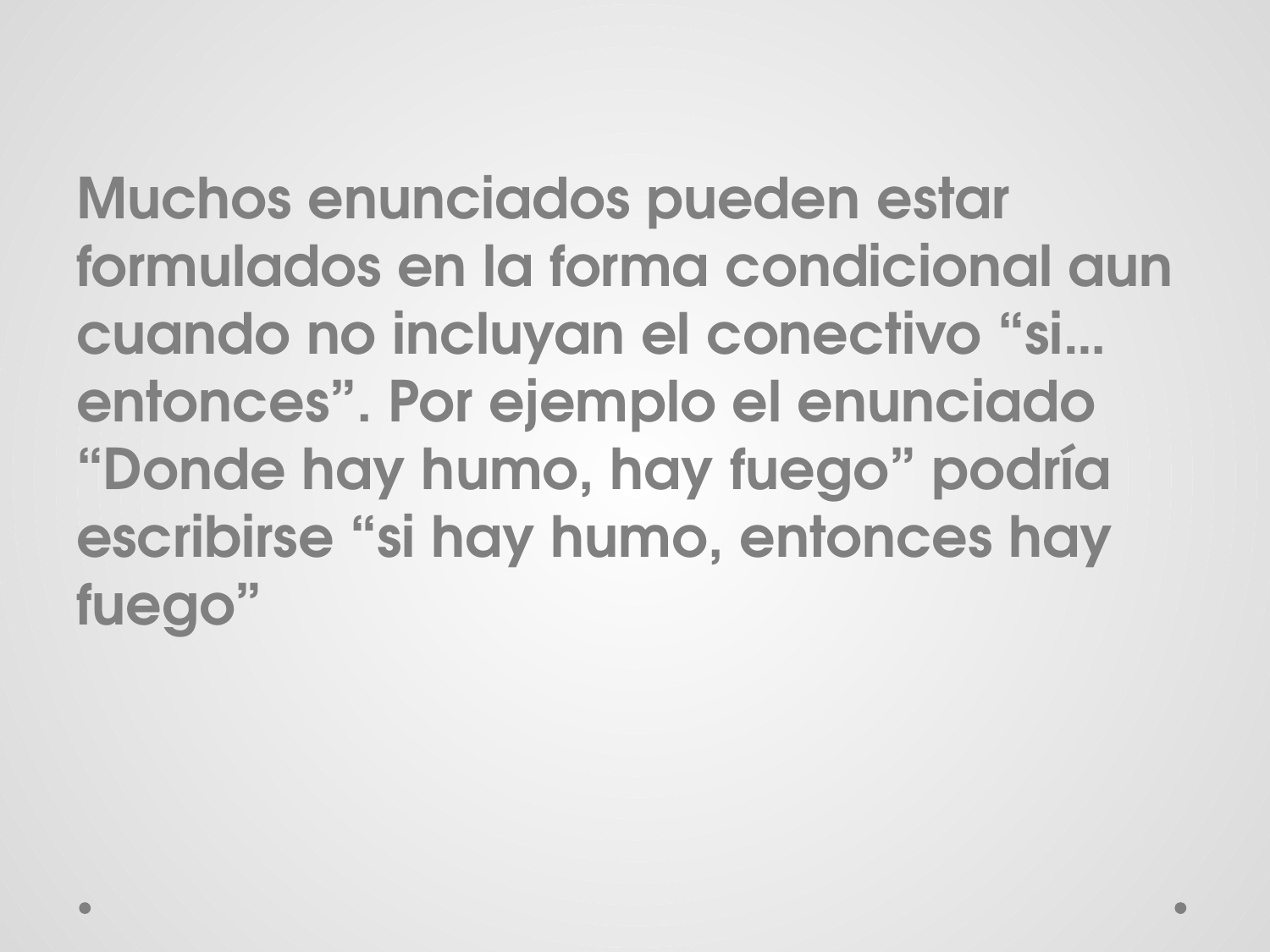

Muchos enunciados pueden estar formulados en la forma condicional aun cuando no incluyan el conectivo “si… entonces”. Por ejemplo el enunciado “Donde hay humo, hay fuego” podría escribirse “si hay humo, entonces hay fuego”